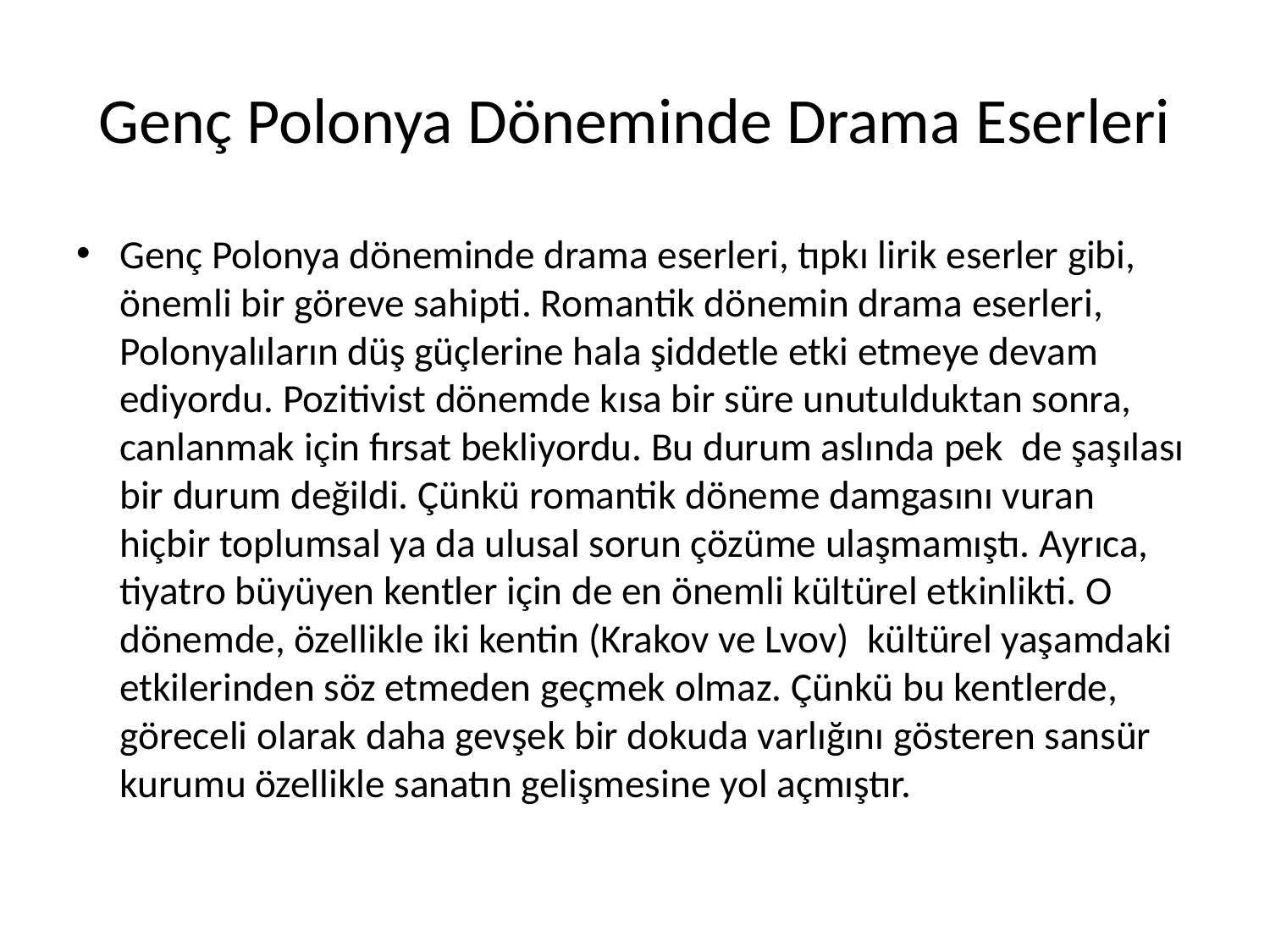

# Genç Polonya Döneminde Drama Eserleri
Genç Polonya döneminde drama eserleri, tıpkı lirik eserler gibi, önemli bir göreve sahipti. Romantik dönemin drama eserleri, Polonyalıların düş güçlerine hala şiddetle etki etmeye devam ediyordu. Pozitivist dönemde kısa bir süre unutulduktan sonra, canlanmak için fırsat bekliyordu. Bu durum aslında pek  de şaşılası bir durum değildi. Çünkü romantik döneme damgasını vuran hiçbir toplumsal ya da ulusal sorun çözüme ulaşmamıştı. Ayrıca, tiyatro büyüyen kentler için de en önemli kültürel etkinlikti. O dönemde, özellikle iki kentin (Krakov ve Lvov)  kültürel yaşamdaki etkilerinden söz etmeden geçmek olmaz. Çünkü bu kentlerde, göreceli olarak daha gevşek bir dokuda varlığını gösteren sansür kurumu özellikle sanatın gelişmesine yol açmıştır.